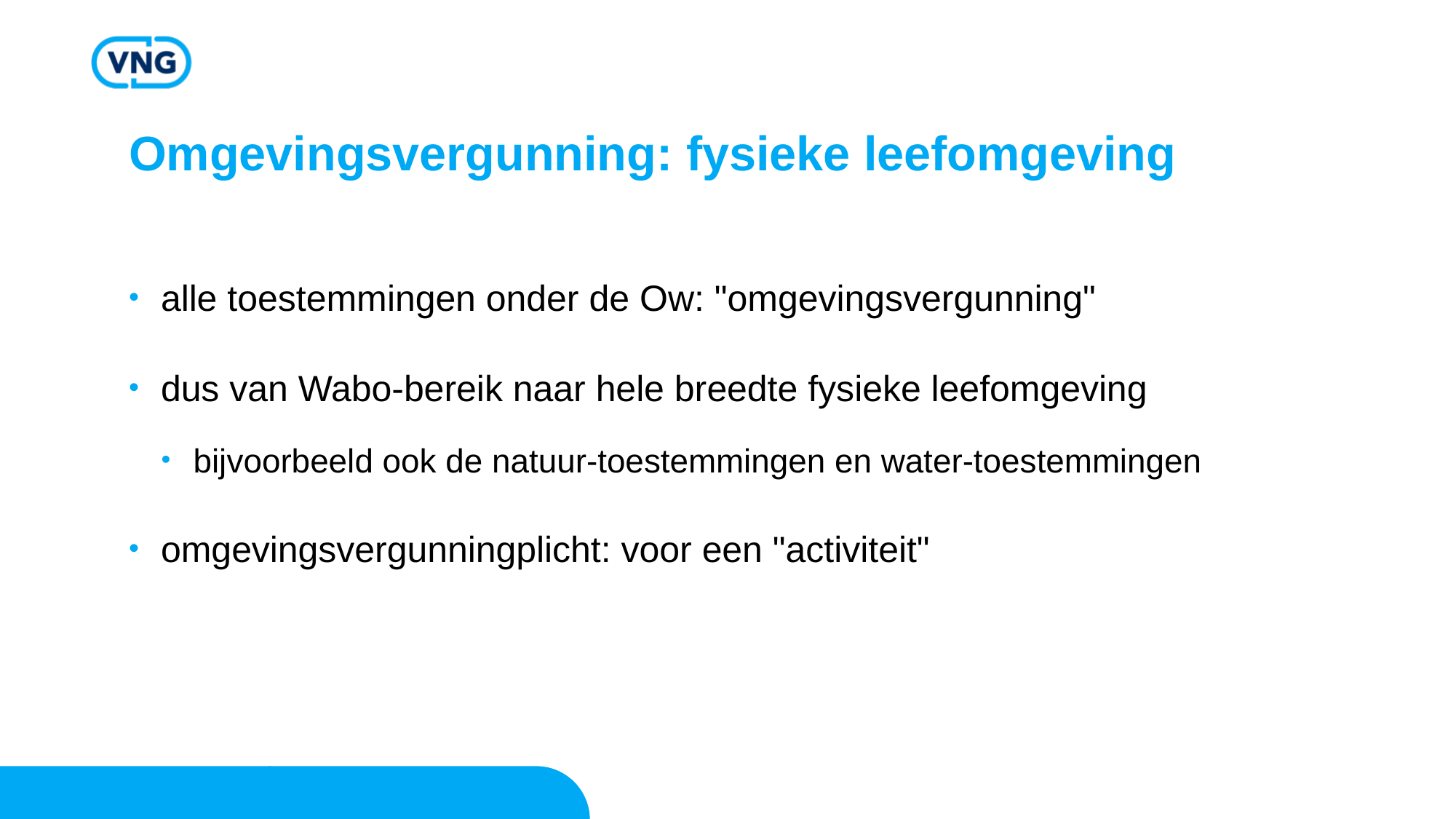

# Omgevingsvergunning: fysieke leefomgeving

alle toestemmingen onder de Ow: "omgevingsvergunning"
dus van Wabo-bereik naar hele breedte fysieke leefomgeving
bijvoorbeeld ook de natuur-toestemmingen en water-toestemmingen
omgevingsvergunningplicht: voor een "activiteit"